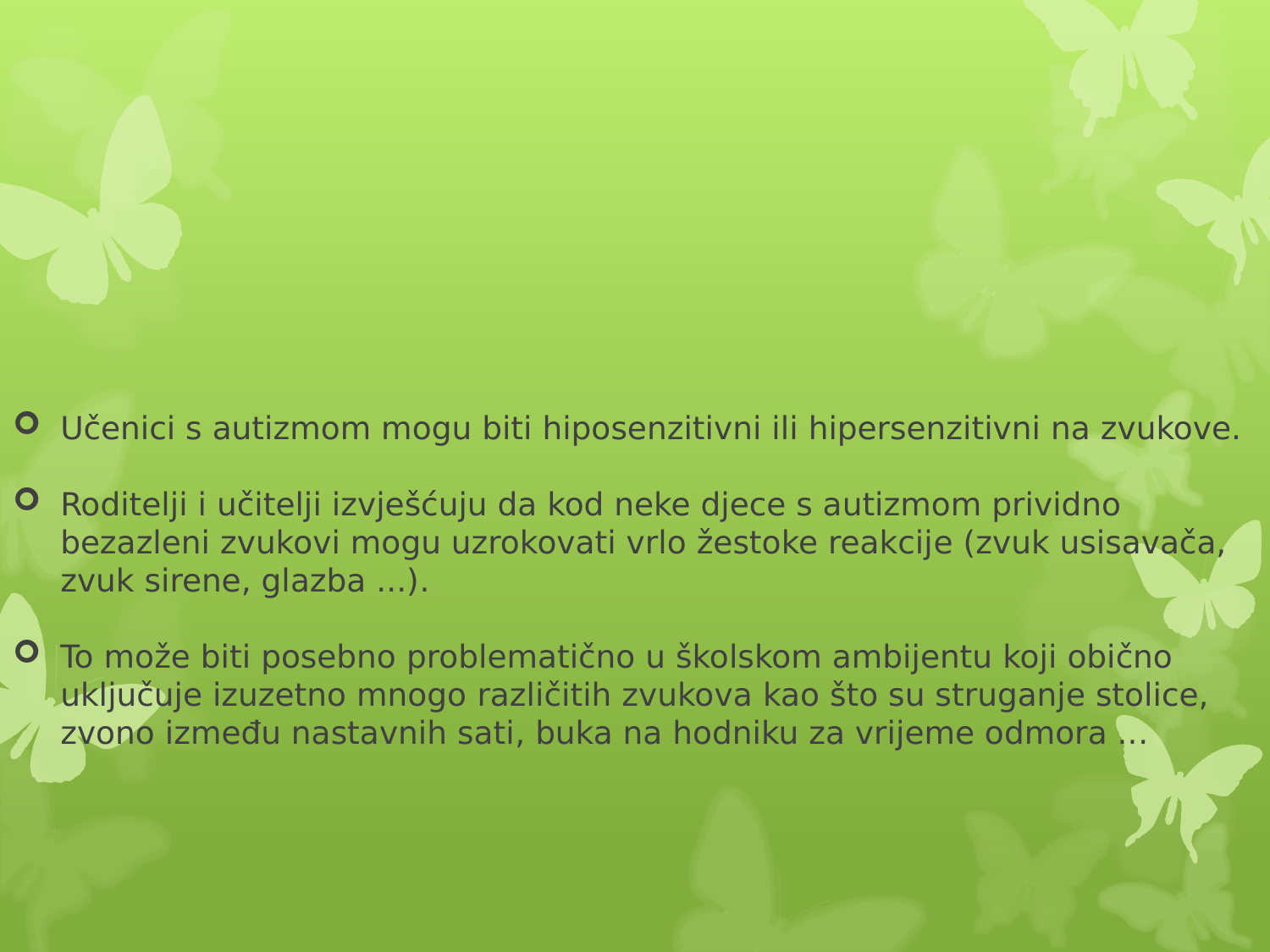

#
Učenici s autizmom mogu biti hiposenzitivni ili hipersenzitivni na zvukove.

Roditelji i učitelji izvješćuju da kod neke djece s autizmom prividno bezazleni zvukovi mogu uzrokovati vrlo žestoke reakcije (zvuk usisavača, zvuk sirene, glazba ...).

To može biti posebno problematično u školskom ambijentu koji obično uključuje izuzetno mnogo različitih zvukova kao što su struganje stolice, zvono između nastavnih sati, buka na hodniku za vrijeme odmora ...